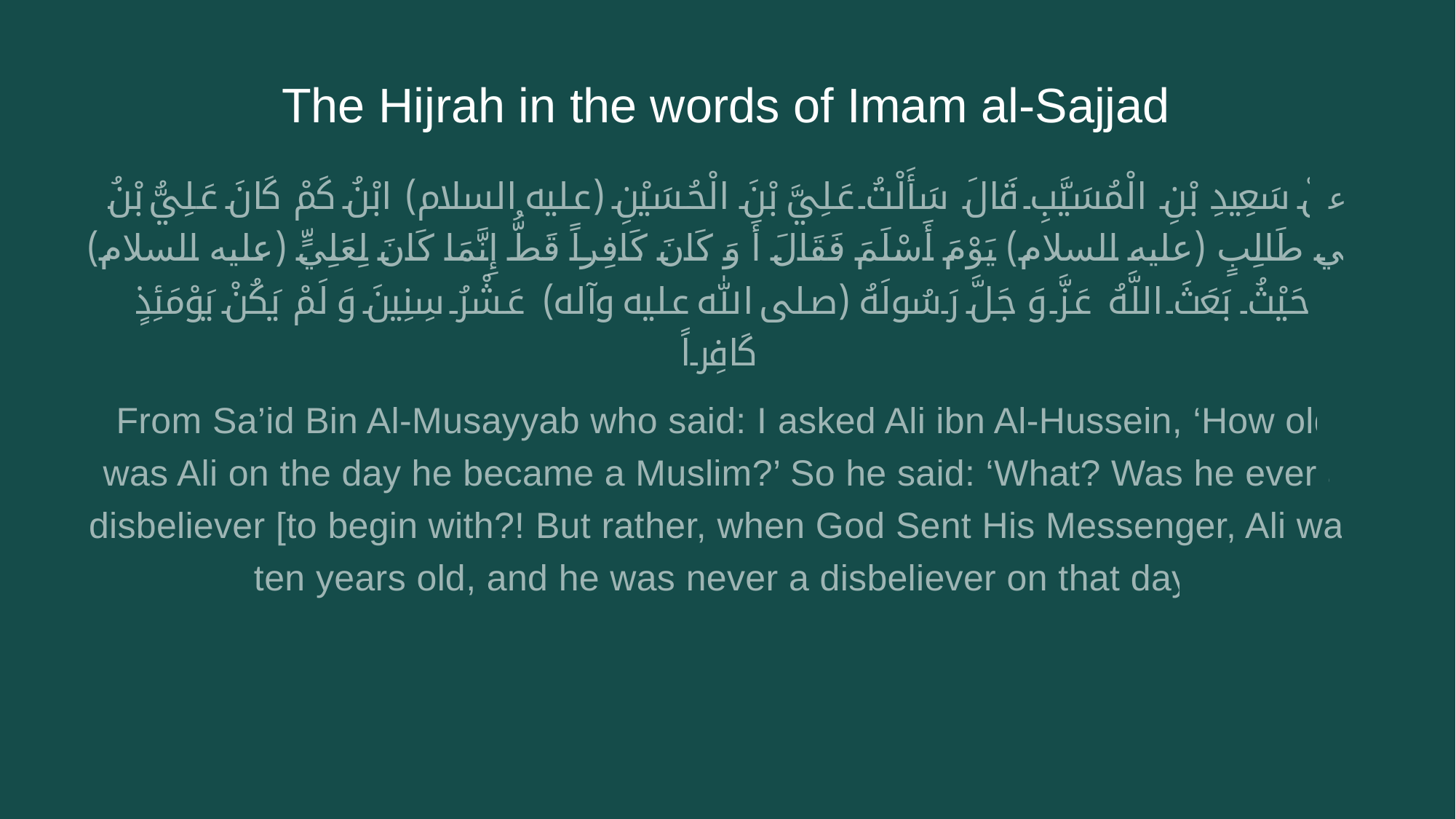

# The Hijrah in the words of Imam al-Sajjad
عَنْ سَعِيدِ بْنِ الْمُسَيَّبِ قَالَ سَأَلْتُ عَلِيَّ بْنَ الْحُسَيْنِ (عليه السلام) ابْنُ كَمْ كَانَ عَلِيُّ بْنُ أَبِي طَالِبٍ (عليه السلام) يَوْمَ أَسْلَمَ فَقَالَ أَ وَ كَانَ كَافِراً قَطُّ إِنَّمَا كَانَ لِعَلِيٍّ (عليه السلام) حَيْثُ بَعَثَ اللَّهُ عَزَّ وَ جَلَّ رَسُولَهُ (صلى الله عليه وآله) عَشْرُ سِنِينَ وَ لَمْ يَكُنْ يَوْمَئِذٍ كَافِراً
From Sa’id Bin Al-Musayyab who said: I asked Ali ibn Al-Hussein, ‘How old was Ali on the day he became a Muslim?’ So he said: ‘What? Was he ever a disbeliever [to begin with?! But rather, when God Sent His Messenger, Ali was ten years old, and he was never a disbeliever on that day.